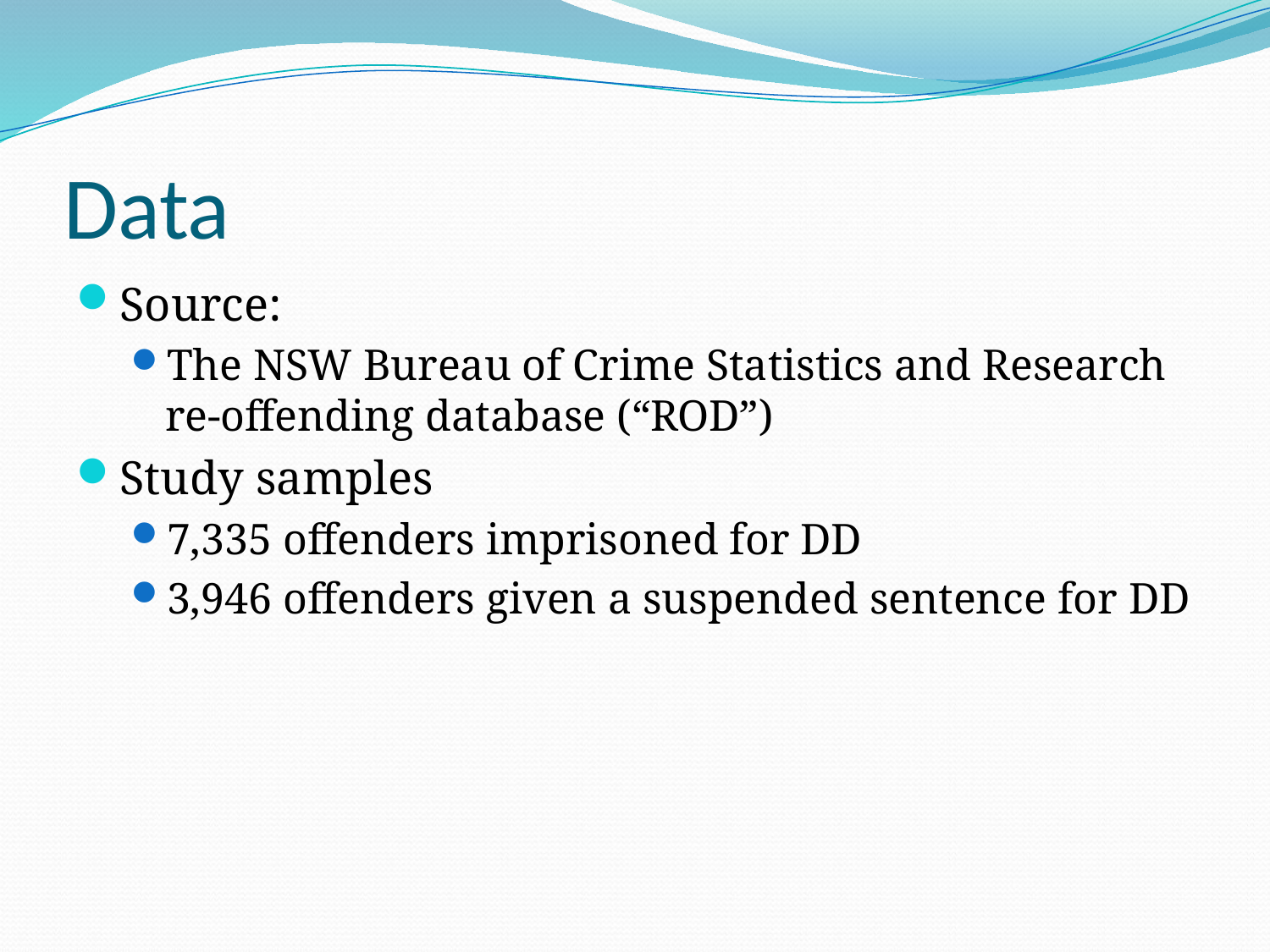

# Data
Source:
The NSW Bureau of Crime Statistics and Research re-offending database (“ROD”)
Study samples
7,335 offenders imprisoned for DD
3,946 offenders given a suspended sentence for DD